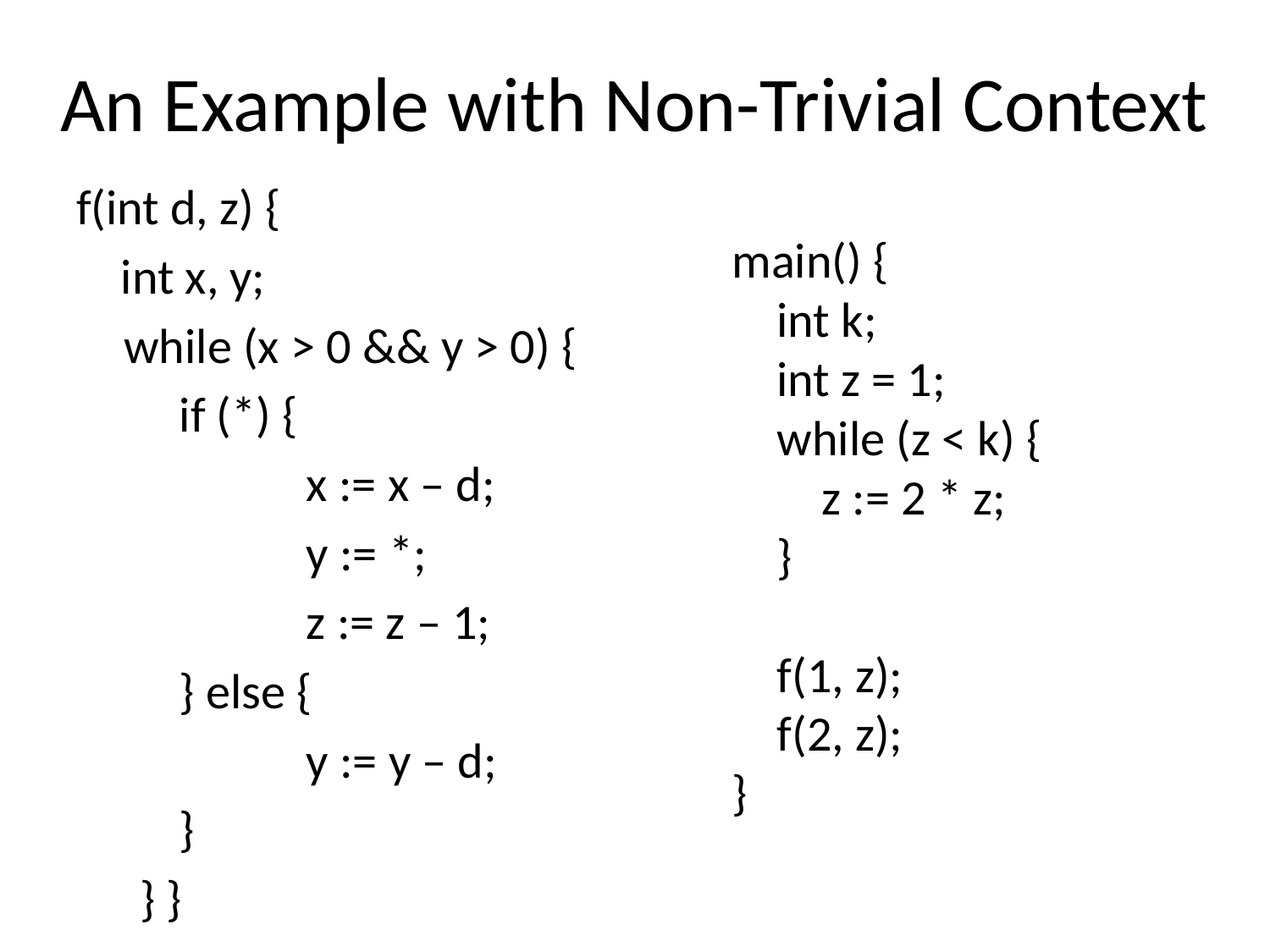

# An Example with Non-Trivial Context
f(int d, z) {
    int x, y;
	while (x > 0 && y > 0) {
	if (*) {
		x := x – d;
		y := *;
		z := z – 1;
	} else {
		y := y – d;
	}
} }
main() {
    int k;
    int z = 1;
    while (z < k) {
        z := 2 * z;
    }

    f(1, z);
    f(2, z);
}